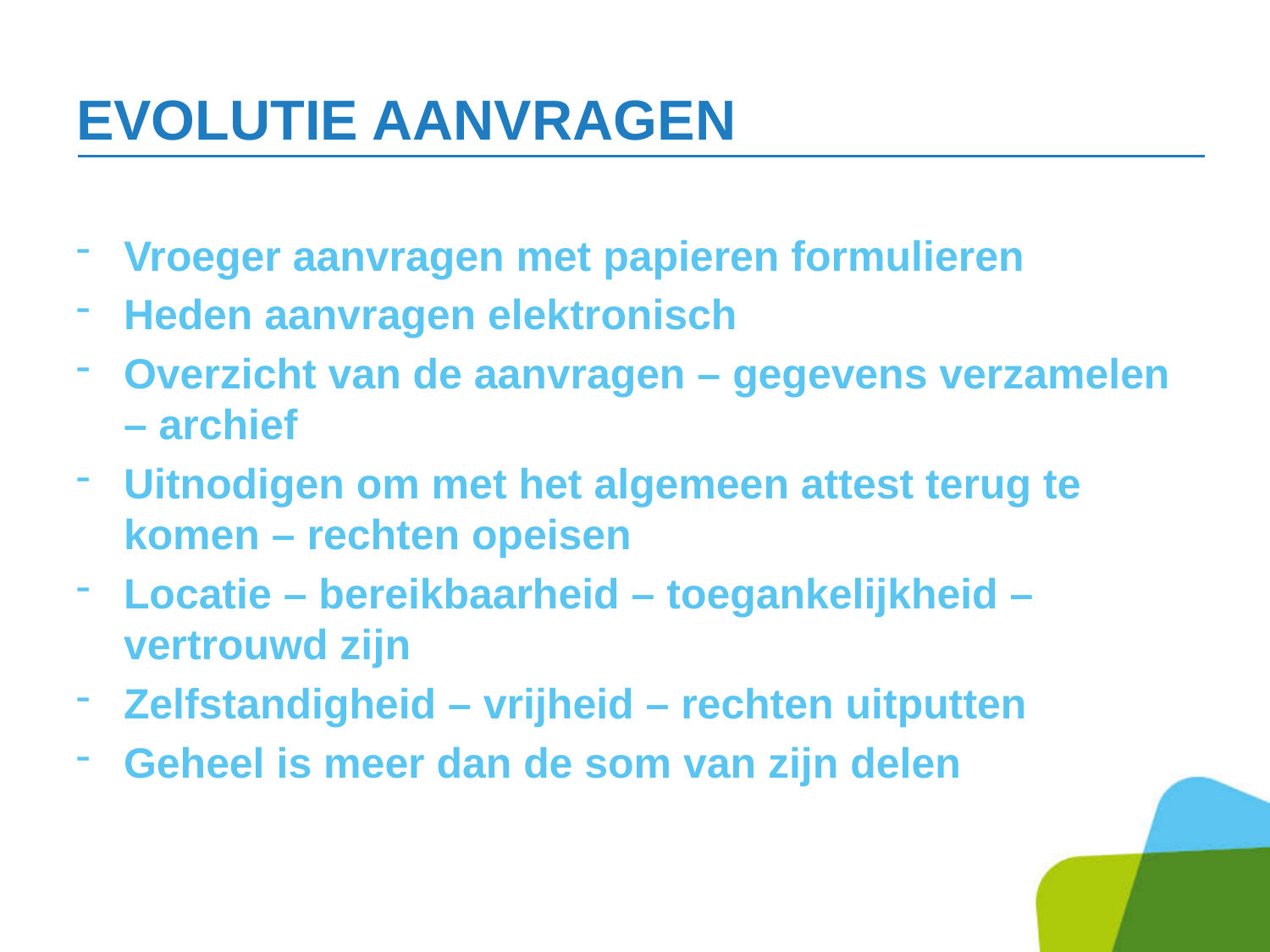

# Evolutie aanvragen
Vroeger aanvragen met papieren formulieren
Heden aanvragen elektronisch
Overzicht van de aanvragen – gegevens verzamelen – archief
Uitnodigen om met het algemeen attest terug te komen – rechten opeisen
Locatie – bereikbaarheid – toegankelijkheid – vertrouwd zijn
Zelfstandigheid – vrijheid – rechten uitputten
Geheel is meer dan de som van zijn delen